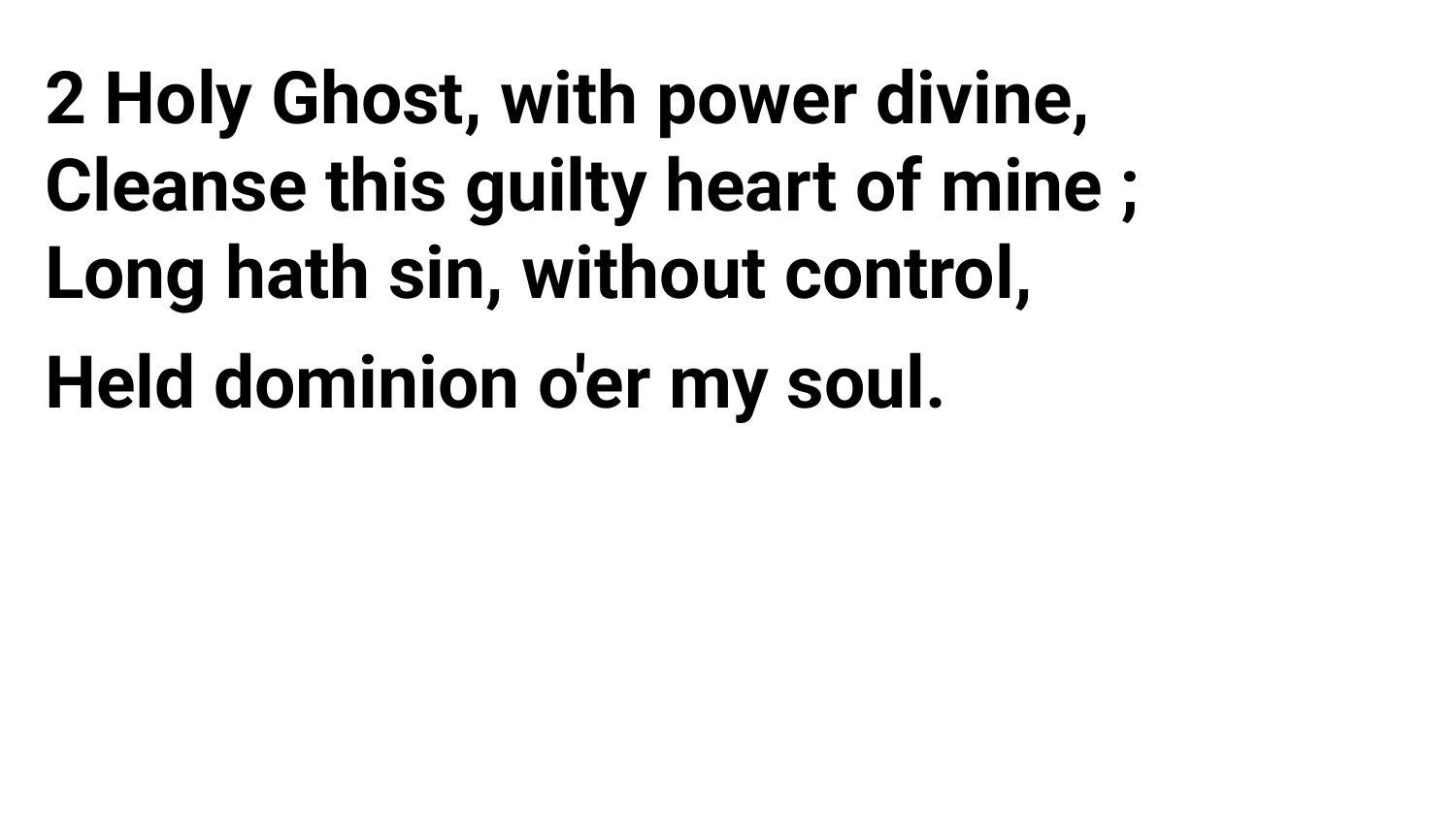

2 Holy Ghost, with power divine,
Cleanse this guilty heart of mine ;
Long hath sin, without control,
Held dominion o'er my soul.